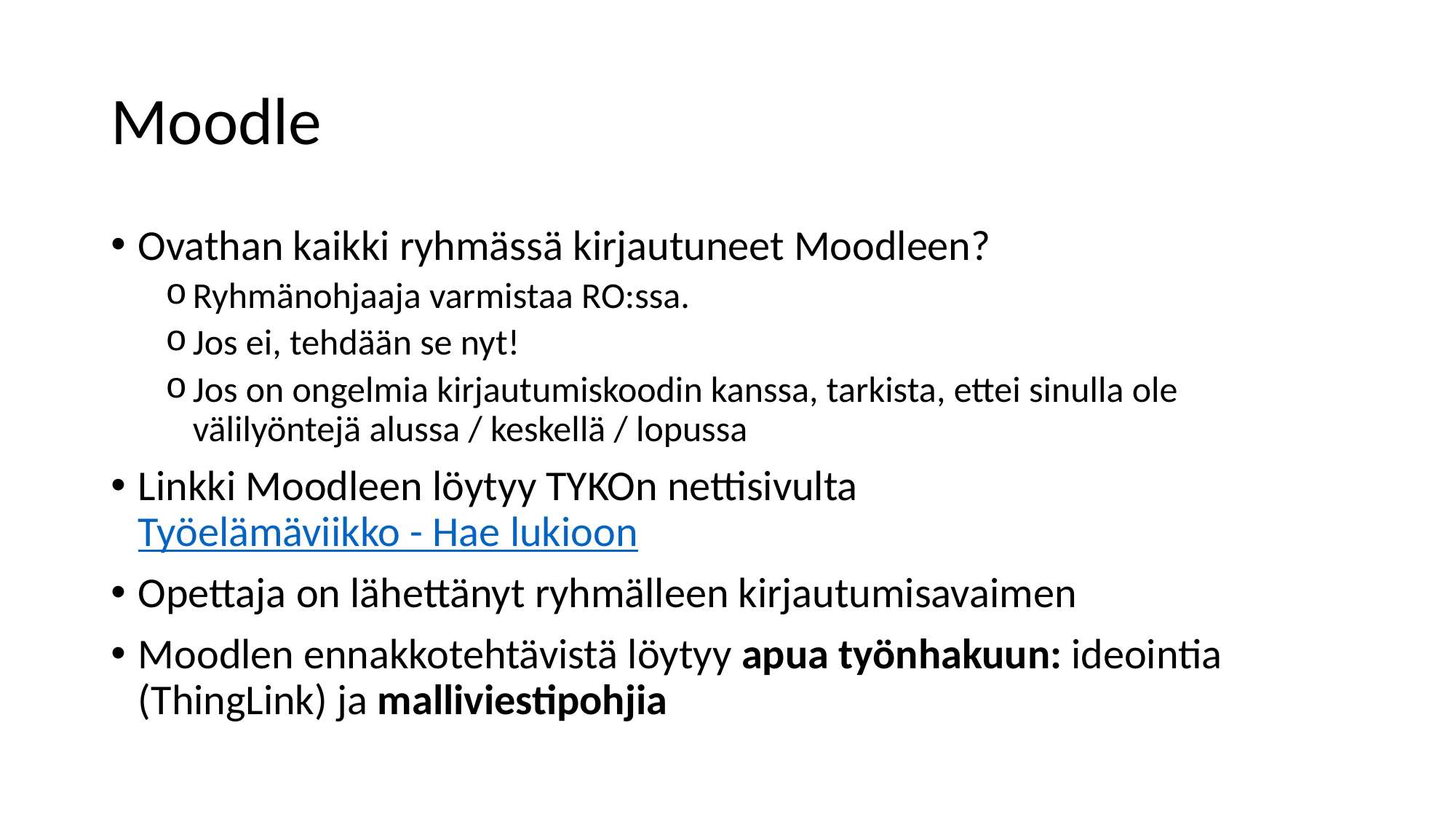

# Moodle
Ovathan kaikki ryhmässä kirjautuneet Moodleen?
Ryhmänohjaaja varmistaa RO:ssa.
Jos ei, tehdään se nyt!
Jos on ongelmia kirjautumiskoodin kanssa, tarkista, ettei sinulla ole välilyöntejä alussa / keskellä / lopussa
Linkki Moodleen löytyy TYKOn nettisivulta Työelämäviikko - Hae lukioon
Opettaja on lähettänyt ryhmälleen kirjautumisavaimen
Moodlen ennakkotehtävistä löytyy apua työnhakuun: ideointia (ThingLink) ja malliviestipohjia